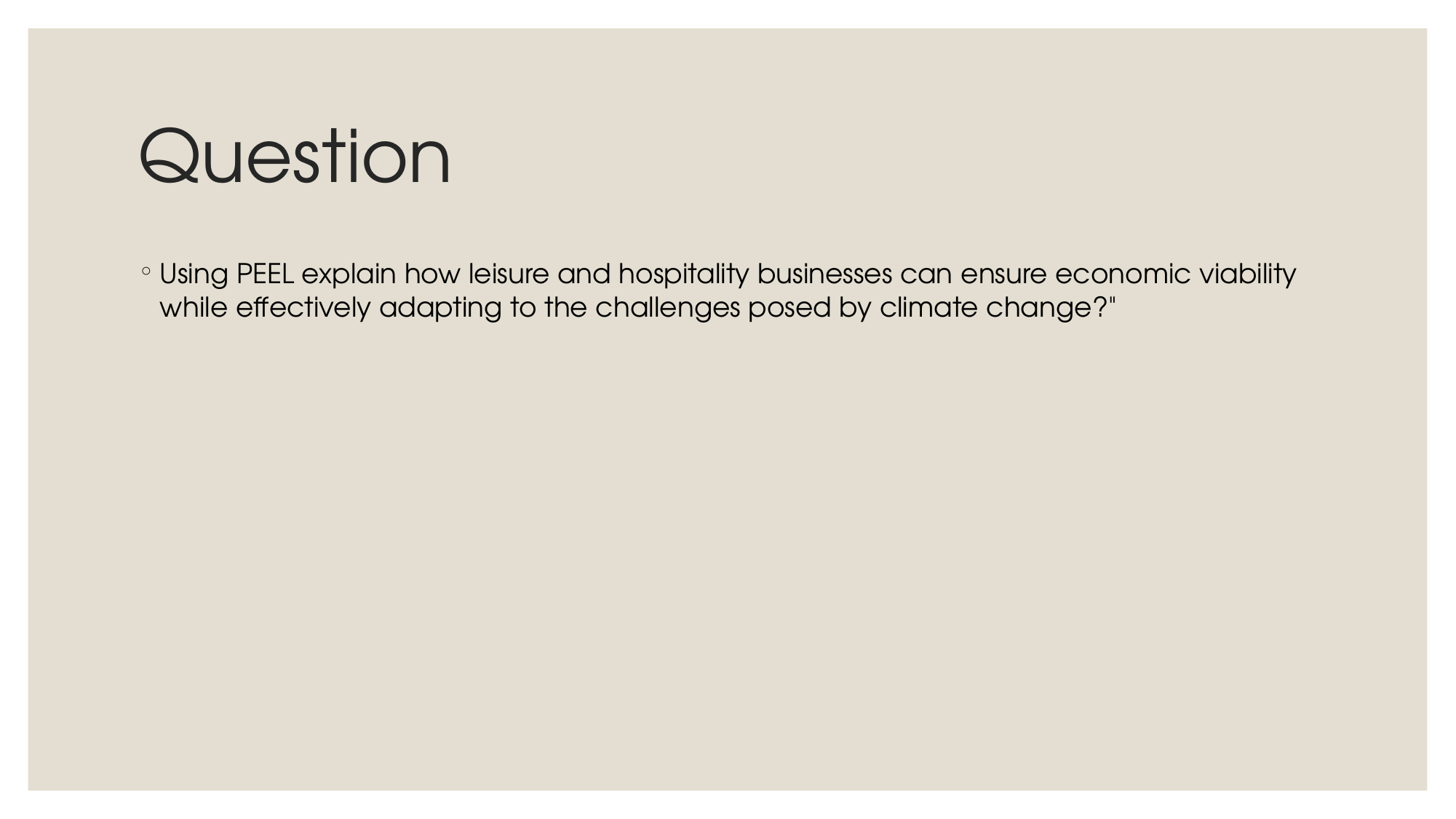

# Question
Using PEEL explain how leisure and hospitality businesses can ensure economic viability while effectively adapting to the challenges posed by climate change?"